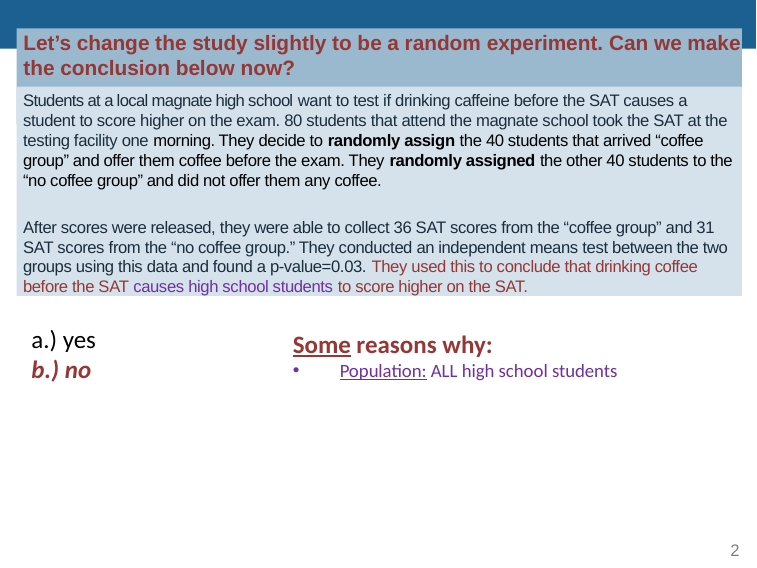

# Let’s change the study slightly to be a random experiment. Can we make the conclusion below now?
Students at a local magnate high school want to test if drinking caffeine before the SAT causes a student to score higher on the exam. 80 students that attend the magnate school took the SAT at the testing facility one morning. They decide to randomly assign the 40 students that arrived “coffee group” and offer them coffee before the exam. They randomly assigned the other 40 students to the “no coffee group” and did not offer them any coffee.

After scores were released, they were able to collect 36 SAT scores from the “coffee group” and 31 SAT scores from the “no coffee group.” They conducted an independent means test between the two groups using this data and found a p-value=0.03. They used this to conclude that drinking coffee before the SAT causes high school students to score higher on the SAT.
a.) yes
b.) no
Some reasons why:
Population: ALL high school students

2